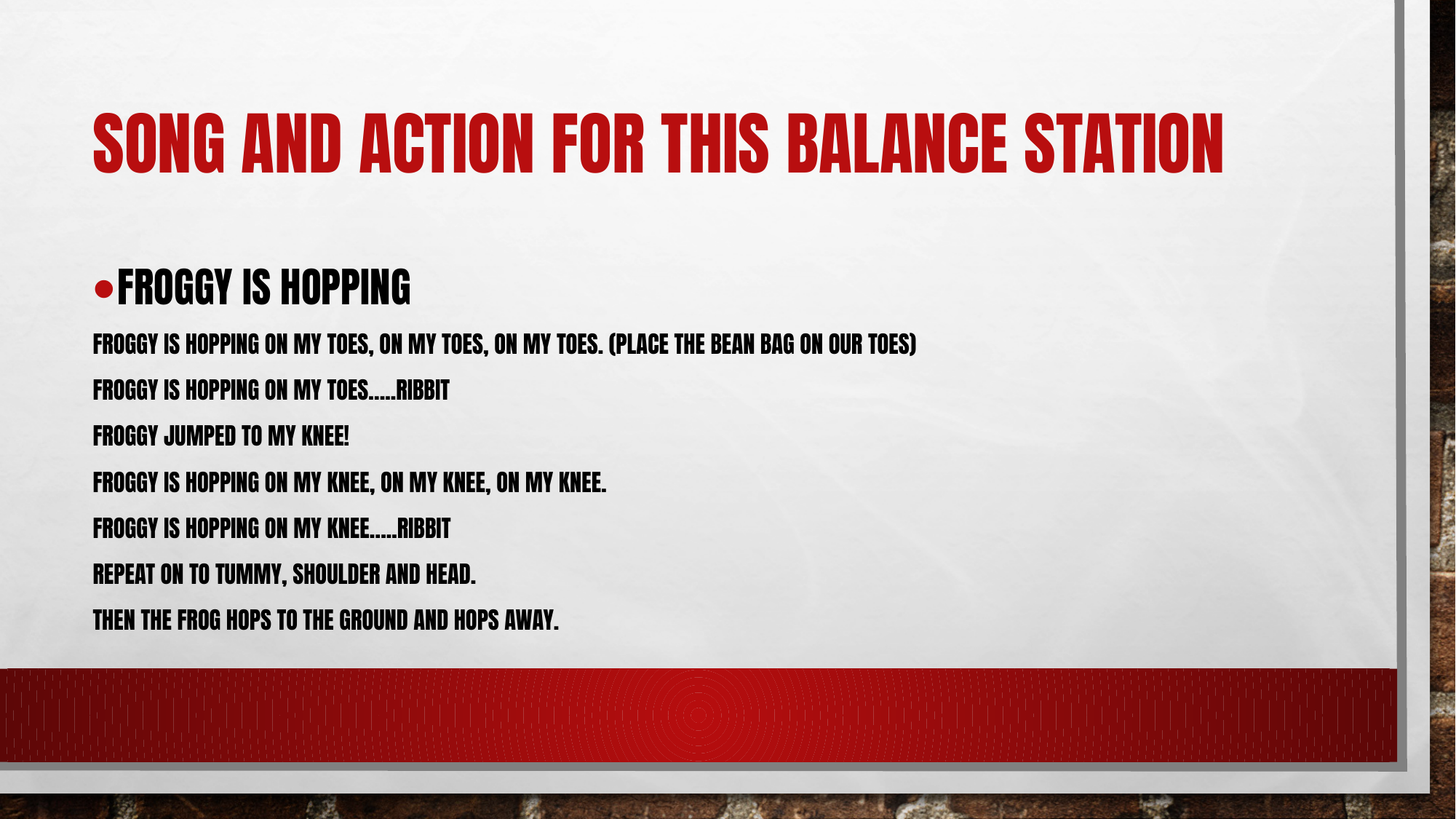

# Song and action for this balance station
Froggy is hopping
Froggy is hopping on my toes, on my toes, on my toes. (place the bean bag on our toes)
Froggy is hopping on my toes…..ribbit
Froggy jumped to my knee!
Froggy is hopping on my knee, on my knee, on my knee.
Froggy is hopping on my knee…..ribbit
Repeat on to tummy, shoulder and head.
Then the frog hops to the ground and hops away.